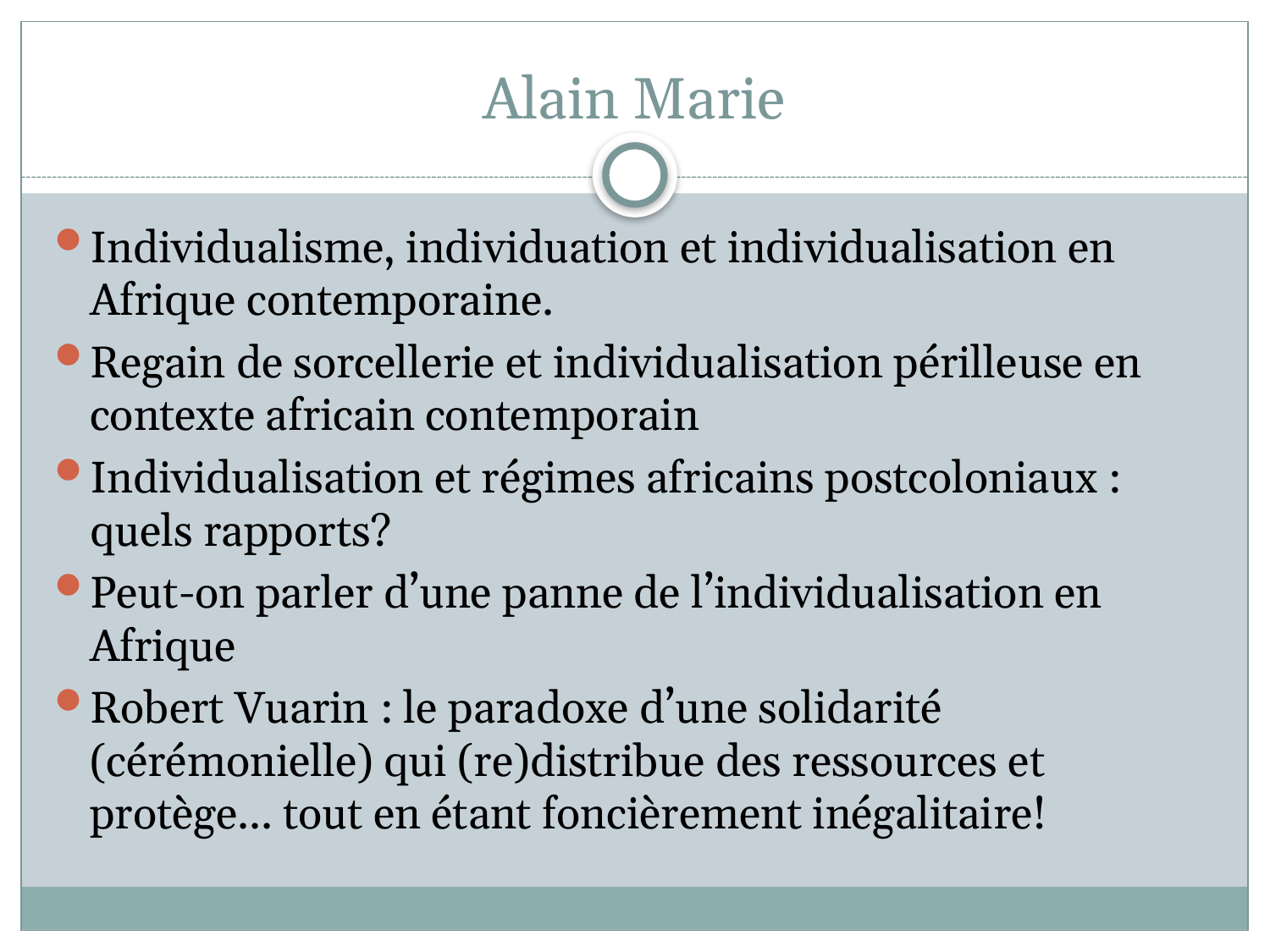

# Alain Marie
Individualisme, individuation et individualisation en Afrique contemporaine.
Regain de sorcellerie et individualisation périlleuse en contexte africain contemporain
Individualisation et régimes africains postcoloniaux : quels rapports?
Peut-on parler d’une panne de l’individualisation en Afrique
Robert Vuarin : le paradoxe d’une solidarité (cérémonielle) qui (re)distribue des ressources et protège... tout en étant foncièrement inégalitaire!